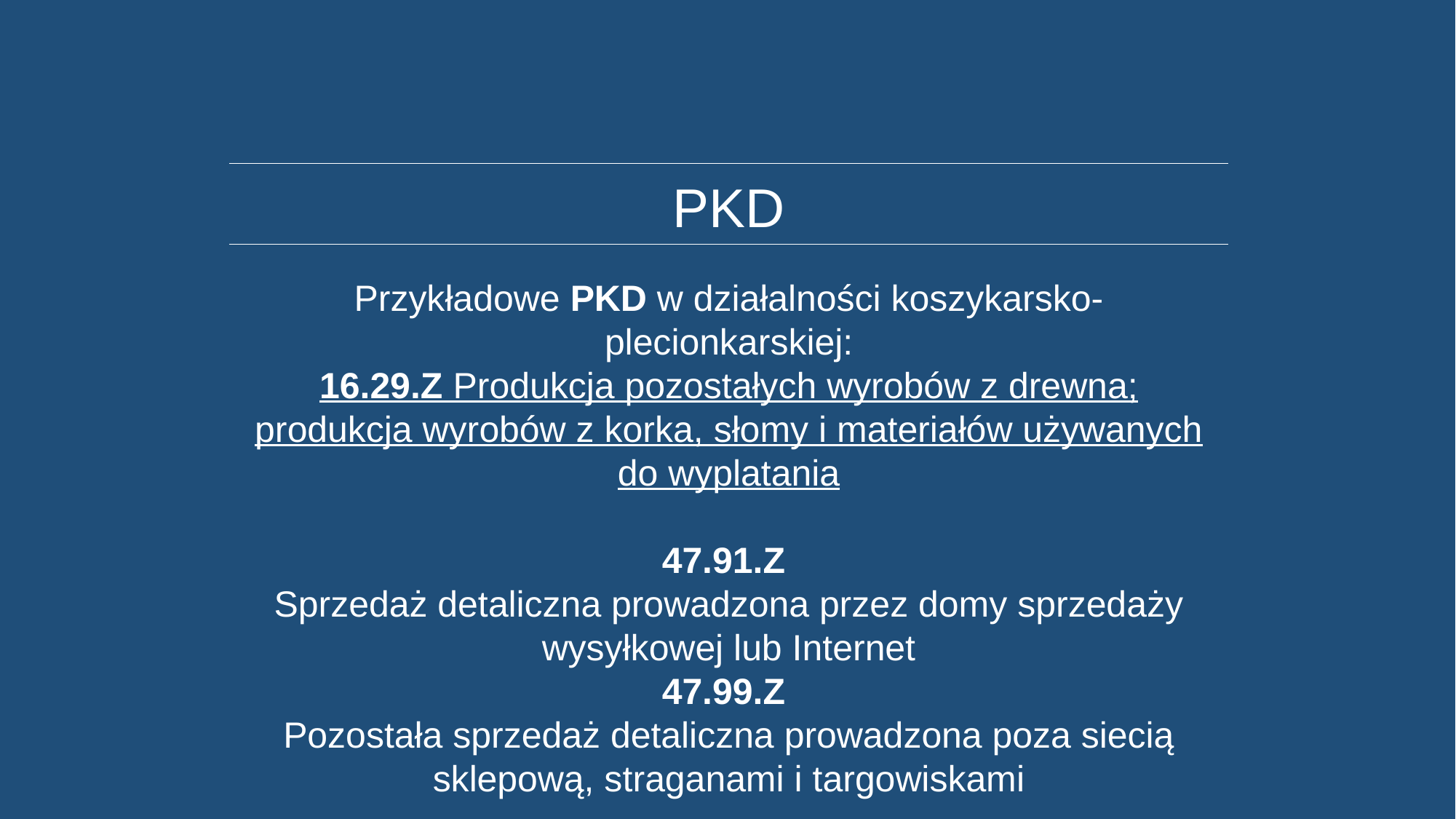

PKD
Przykładowe PKD w działalności koszykarsko-plecionkarskiej:
16.29.Z Produkcja pozostałych wyrobów z drewna; produkcja wyrobów z korka, słomy i materiałów używanych do wyplatania

47.91.Z
Sprzedaż detaliczna prowadzona przez domy sprzedaży wysyłkowej lub Internet
47.99.Z
Pozostała sprzedaż detaliczna prowadzona poza siecią sklepową, straganami i targowiskami